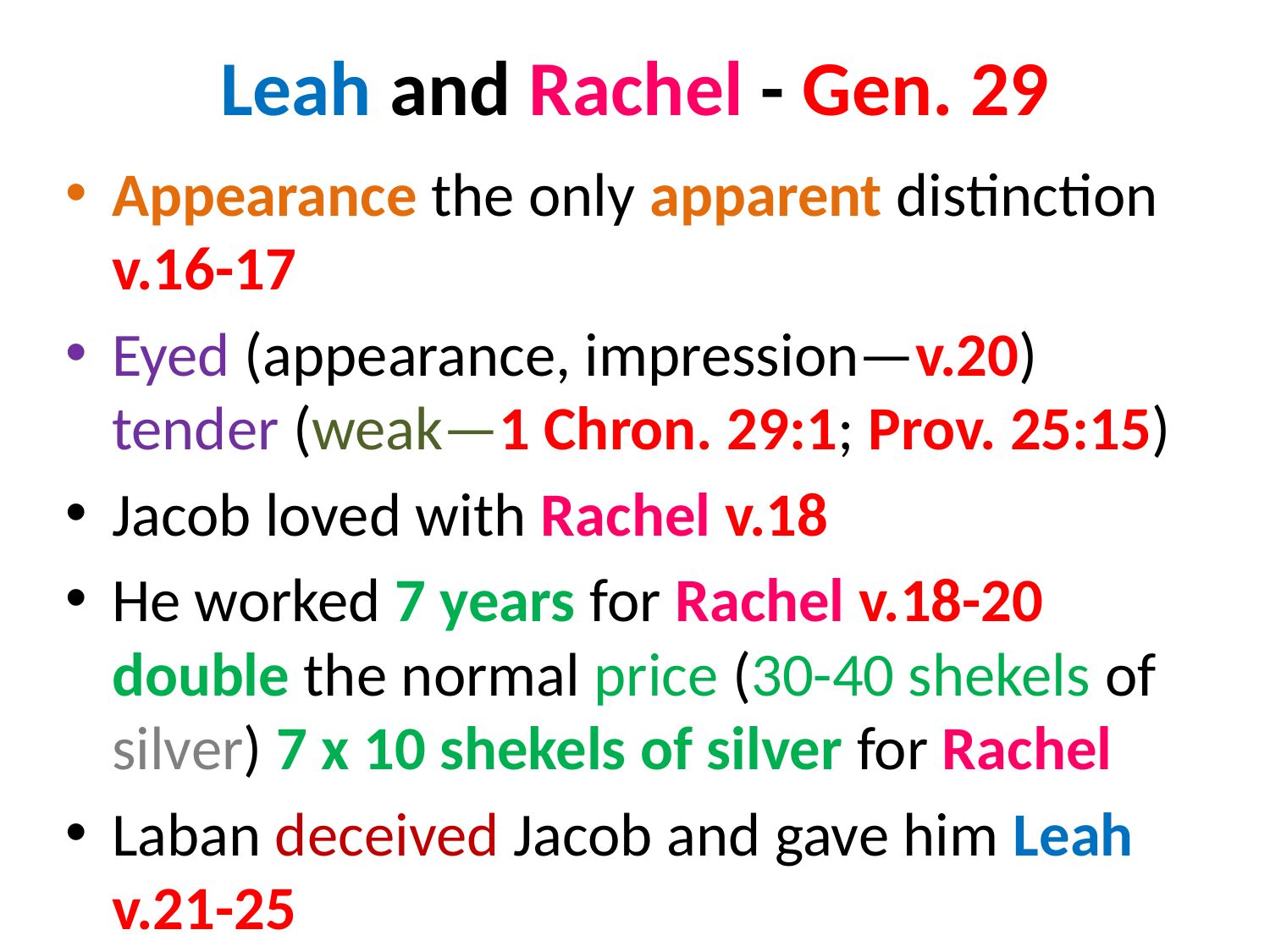

# Leah and Rachel - Gen. 29
Appearance the only apparent distinction v.16-17
Eyed (appearance, impression—v.20) tender (weak—1 Chron. 29:1; Prov. 25:15)
Jacob loved with Rachel v.18
He worked 7 years for Rachel v.18-20 double the normal price (30-40 shekels of silver) 7 x 10 shekels of silver for Rachel
Laban deceived Jacob and gave him Leah v.21-25